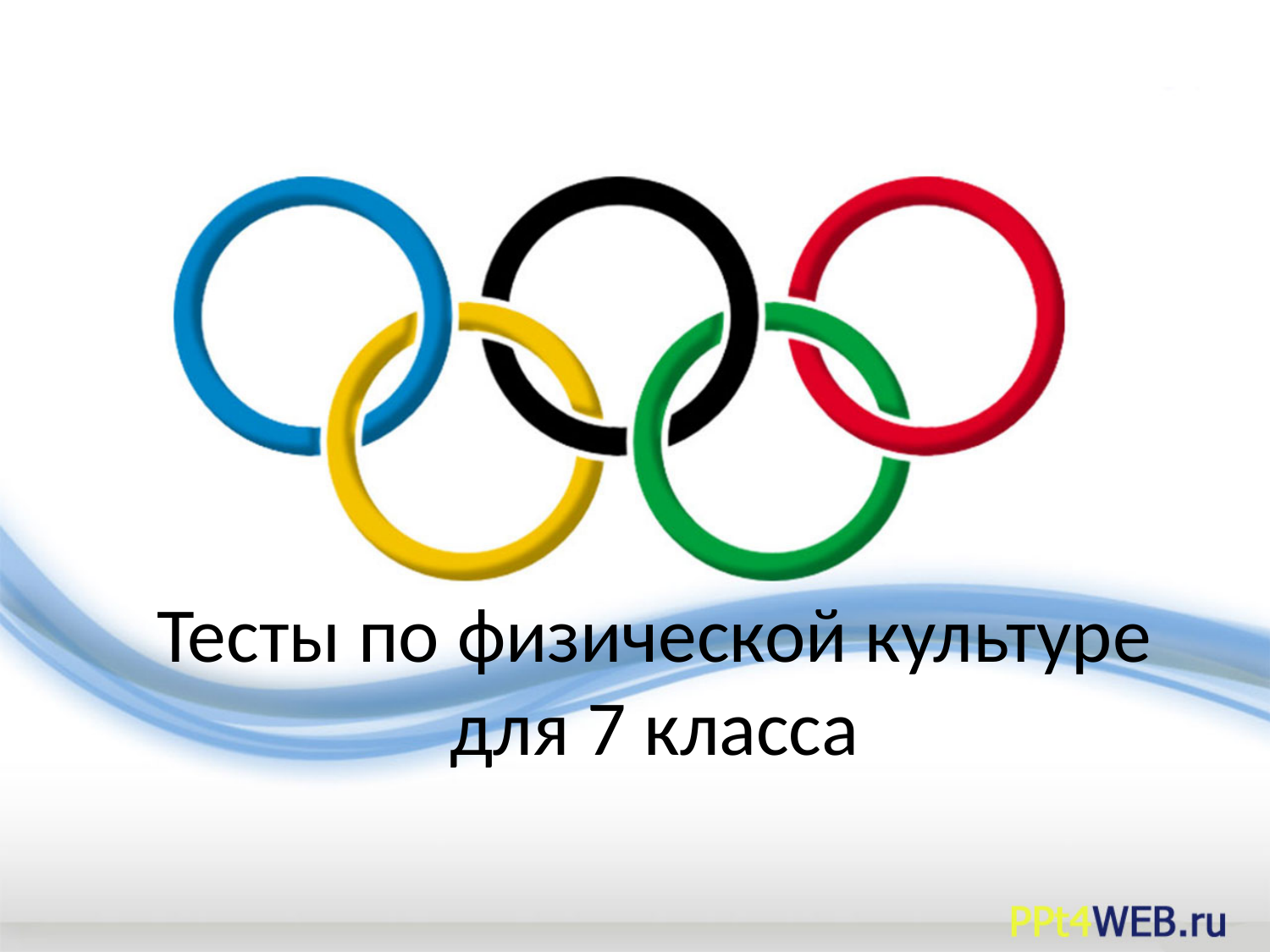

# Тесты по физической культуре для 7 класса